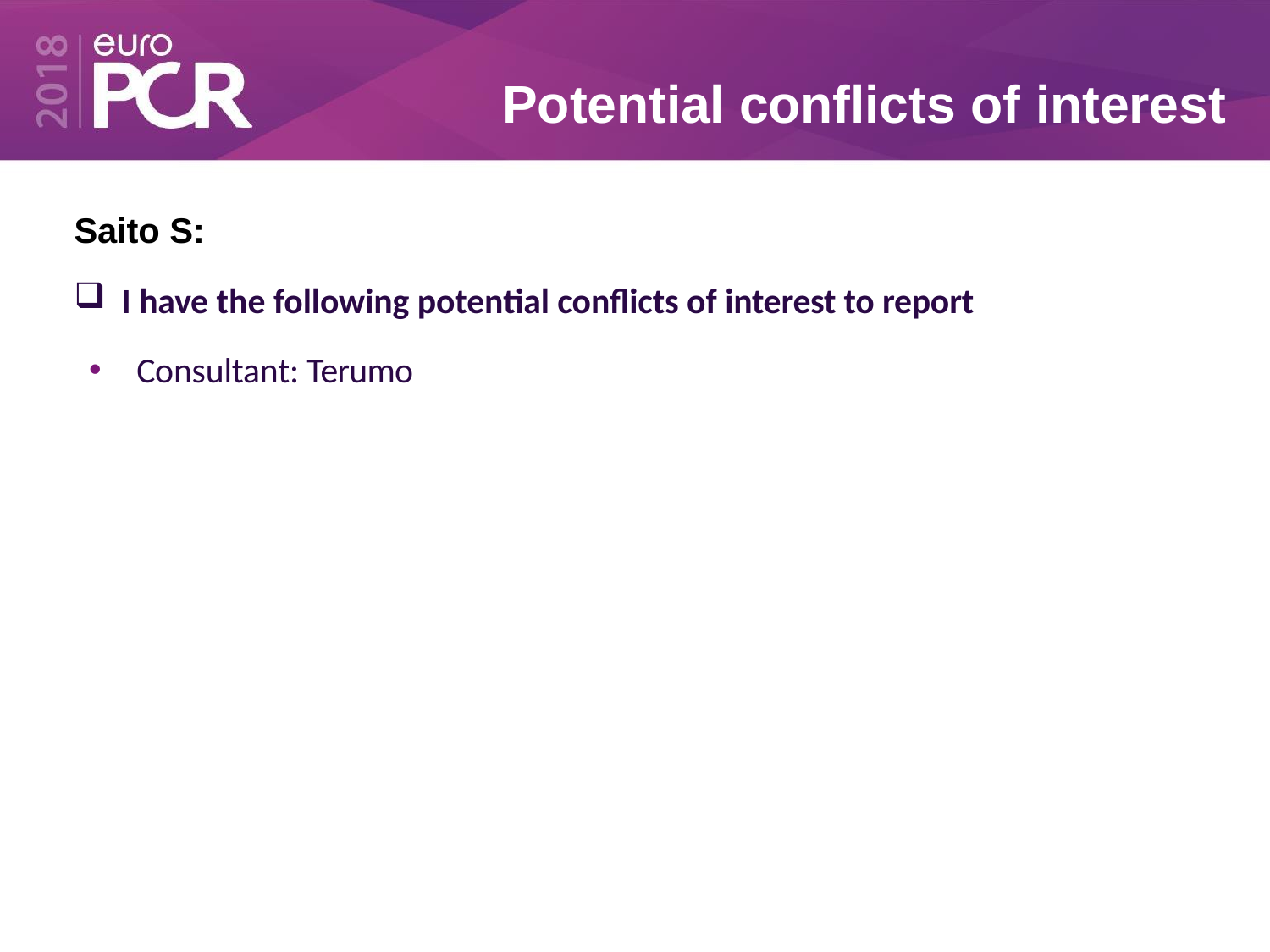

# Potential conflicts of interest
Saito S:
I have the following potential conflicts of interest to report
Consultant: Terumo